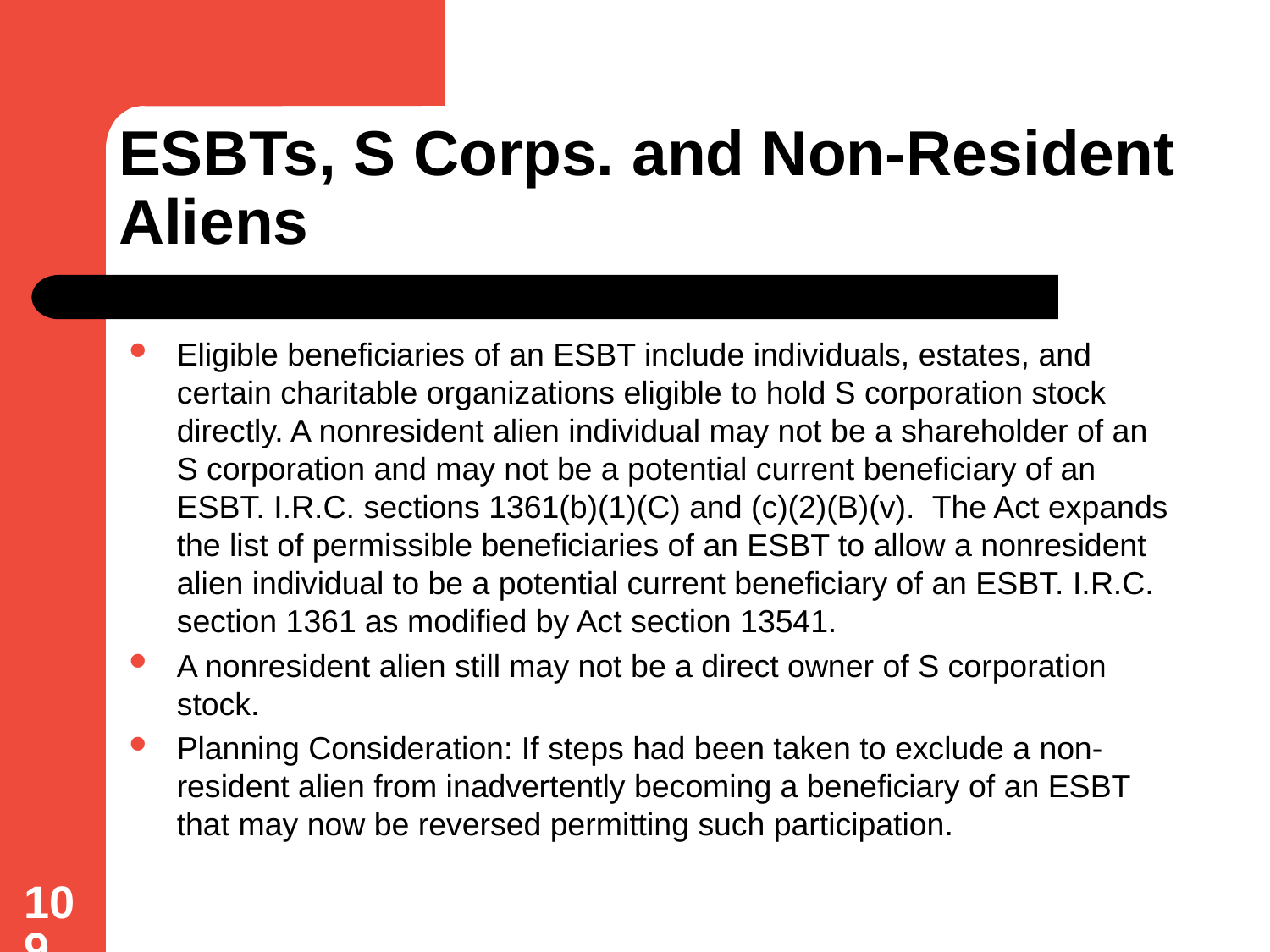

# ESBTs, S Corps. and Non-Resident Aliens
Eligible beneficiaries of an ESBT include individuals, estates, and certain charitable organizations eligible to hold S corporation stock directly. A nonresident alien individual may not be a shareholder of an S corporation and may not be a potential current beneficiary of an ESBT. I.R.C. sections 1361(b)(1)(C) and (c)(2)(B)(v).  The Act expands the list of permissible beneficiaries of an ESBT to allow a nonresident alien individual to be a potential current beneficiary of an ESBT. I.R.C. section 1361 as modified by Act section 13541.
A nonresident alien still may not be a direct owner of S corporation stock.
Planning Consideration: If steps had been taken to exclude a non-resident alien from inadvertently becoming a beneficiary of an ESBT that may now be reversed permitting such participation.
109